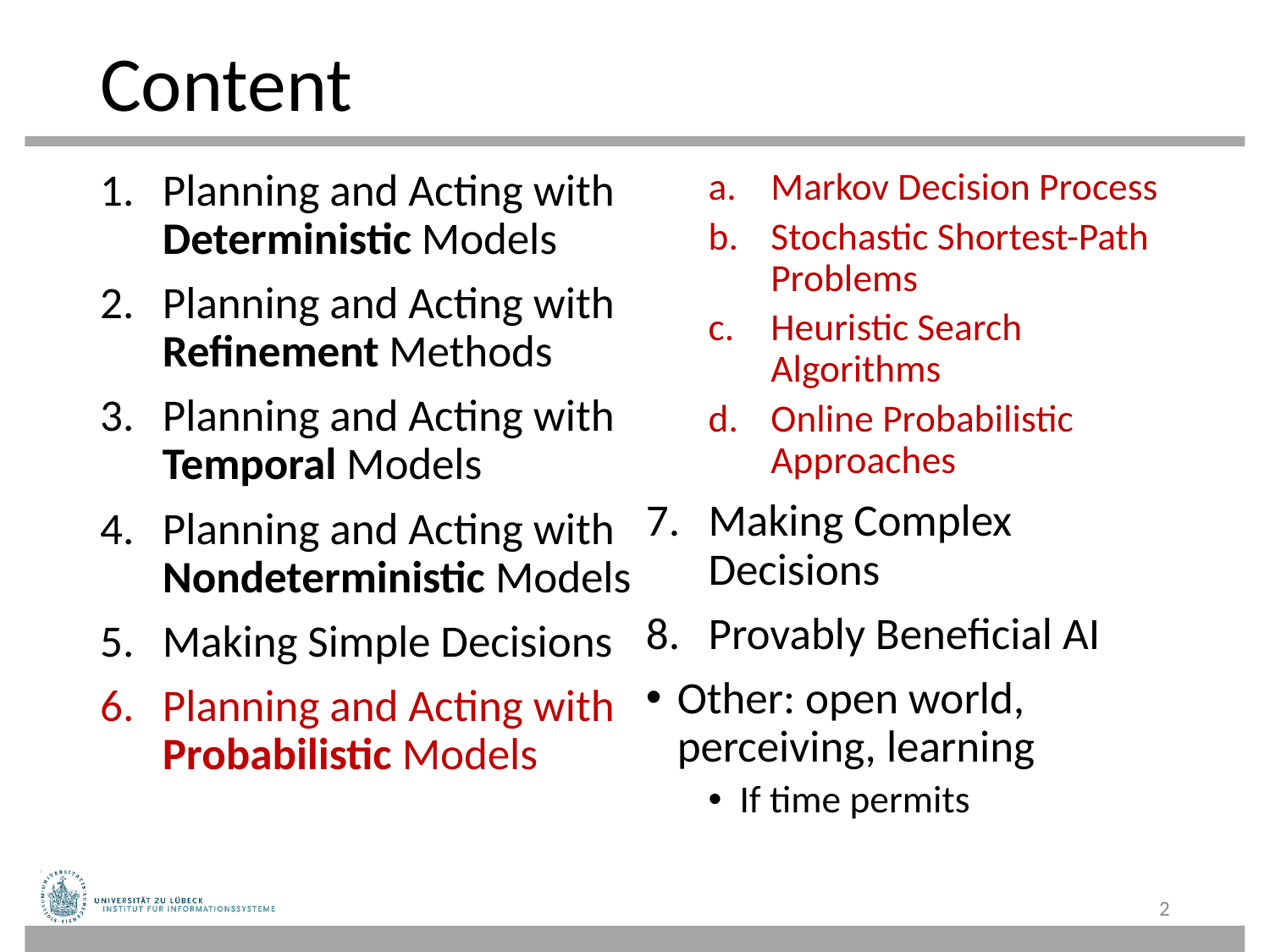

# Content
Planning and Acting with Deterministic Models
Planning and Acting with Refinement Methods
Planning and Acting with Temporal Models
Planning and Acting with Nondeterministic Models
Making Simple Decisions
Planning and Acting with Probabilistic Models

Markov Decision Process
Stochastic Shortest-Path Problems
Heuristic Search Algorithms
Online Probabilistic Approaches
Making Complex Decisions
Provably Beneficial AI
Other: open world, perceiving, learning
If time permits
2